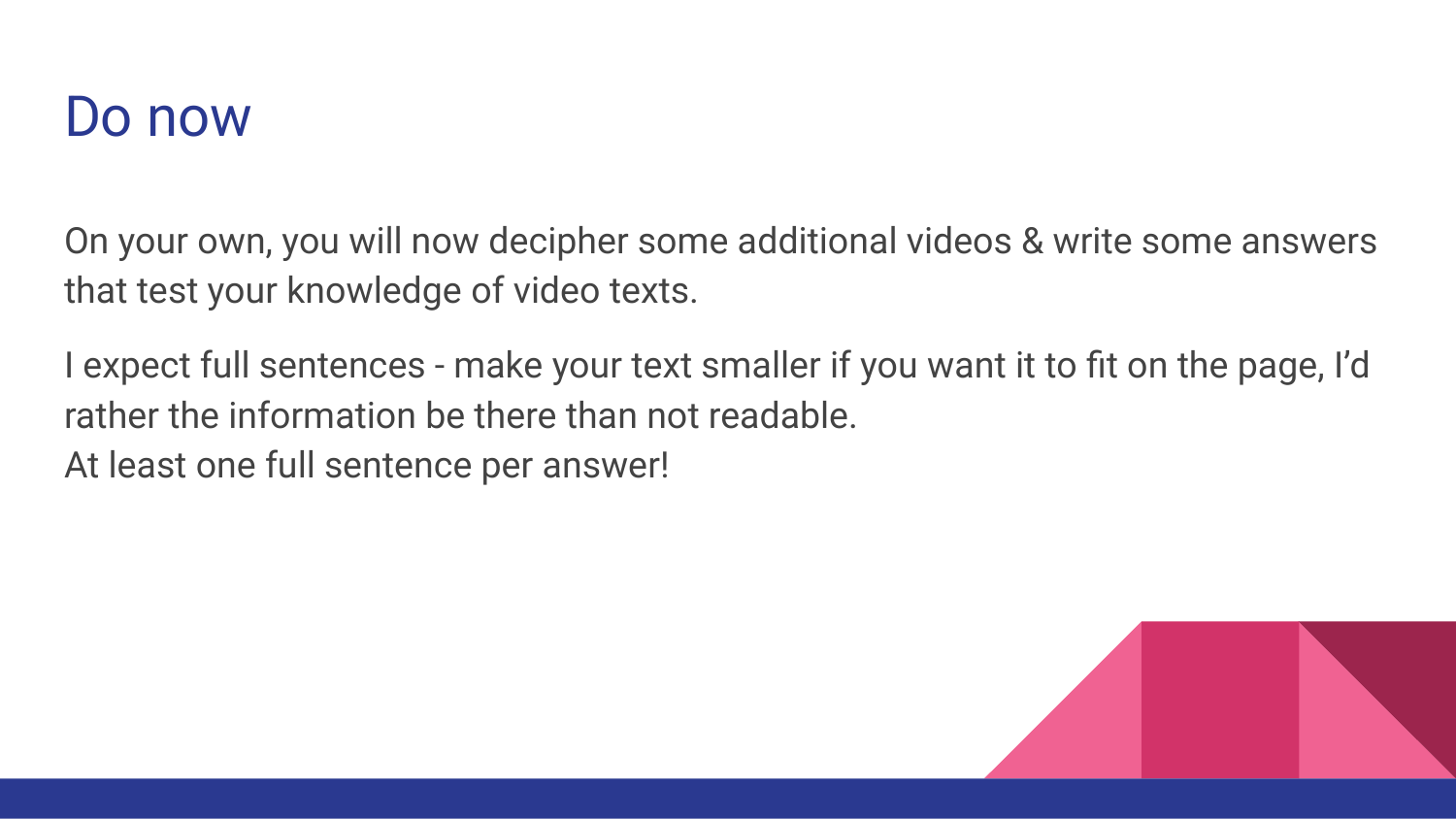

# Do now
On your own, you will now decipher some additional videos & write some answers that test your knowledge of video texts.
I expect full sentences - make your text smaller if you want it to fit on the page, I’d rather the information be there than not readable.
At least one full sentence per answer!